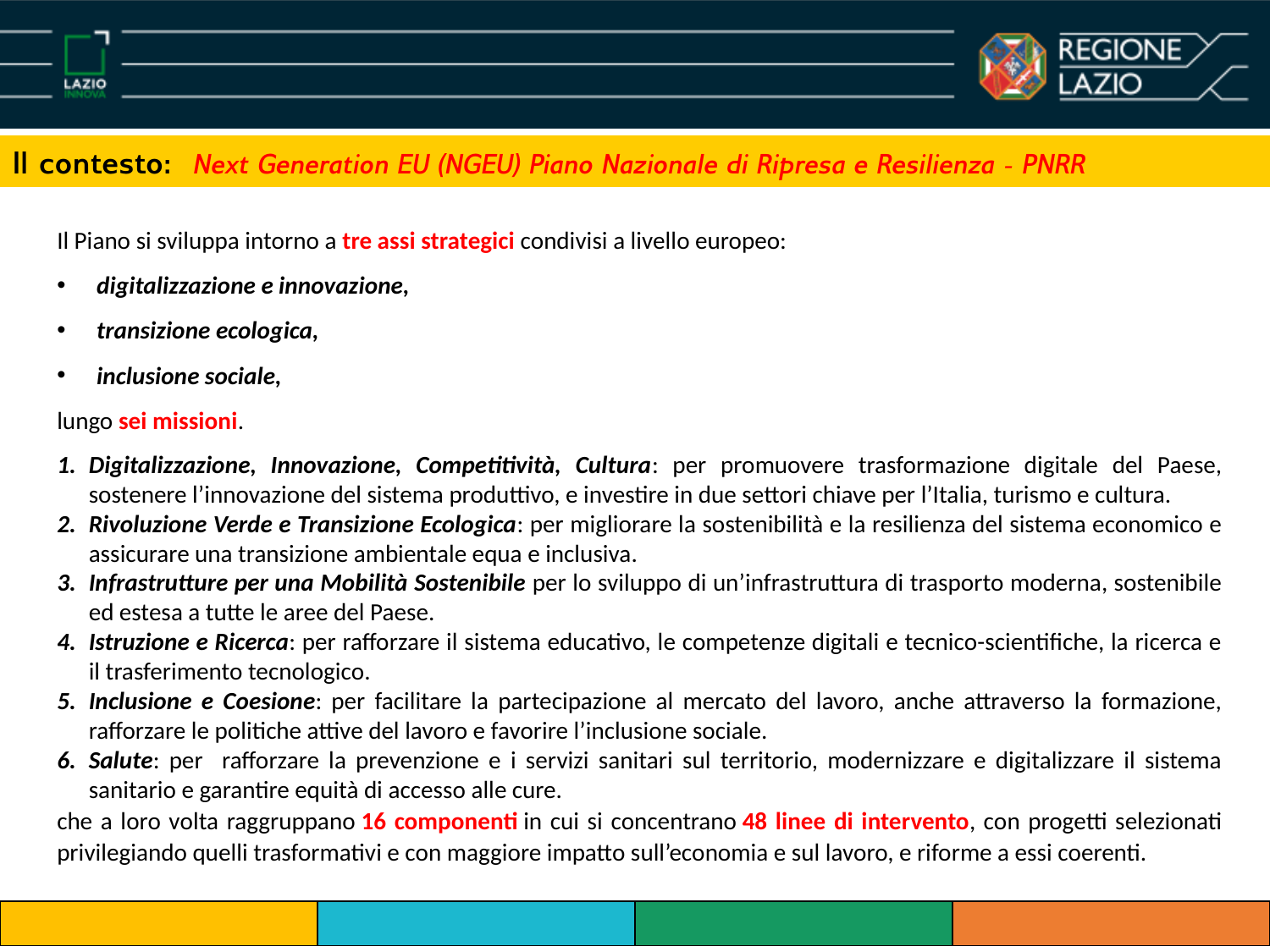

Il contesto:  Next Generation EU (NGEU) Piano Nazionale di Ripresa e Resilienza - PNRR
Il Piano si sviluppa intorno a tre assi strategici condivisi a livello europeo:
digitalizzazione e innovazione,
transizione ecologica,
inclusione sociale,
lungo sei missioni.
Digitalizzazione, Innovazione, Competitività, Cultura: per promuovere trasformazione digitale del Paese, sostenere l’innovazione del sistema produttivo, e investire in due settori chiave per l’Italia, turismo e cultura.
Rivoluzione Verde e Transizione Ecologica: per migliorare la sostenibilità e la resilienza del sistema economico e assicurare una transizione ambientale equa e inclusiva.
Infrastrutture per una Mobilità Sostenibile per lo sviluppo di un’infrastruttura di trasporto moderna, sostenibile ed estesa a tutte le aree del Paese.
Istruzione e Ricerca: per rafforzare il sistema educativo, le competenze digitali e tecnico-scientifiche, la ricerca e il trasferimento tecnologico.
Inclusione e Coesione: per facilitare la partecipazione al mercato del lavoro, anche attraverso la formazione, rafforzare le politiche attive del lavoro e favorire l’inclusione sociale.
Salute: per  rafforzare la prevenzione e i servizi sanitari sul territorio, modernizzare e digitalizzare il sistema sanitario e garantire equità di accesso alle cure.
che a loro volta raggruppano 16 componenti in cui si concentrano 48 linee di intervento, con progetti selezionati privilegiando quelli trasformativi e con maggiore impatto sull’economia e sul lavoro, e riforme a essi coerenti.